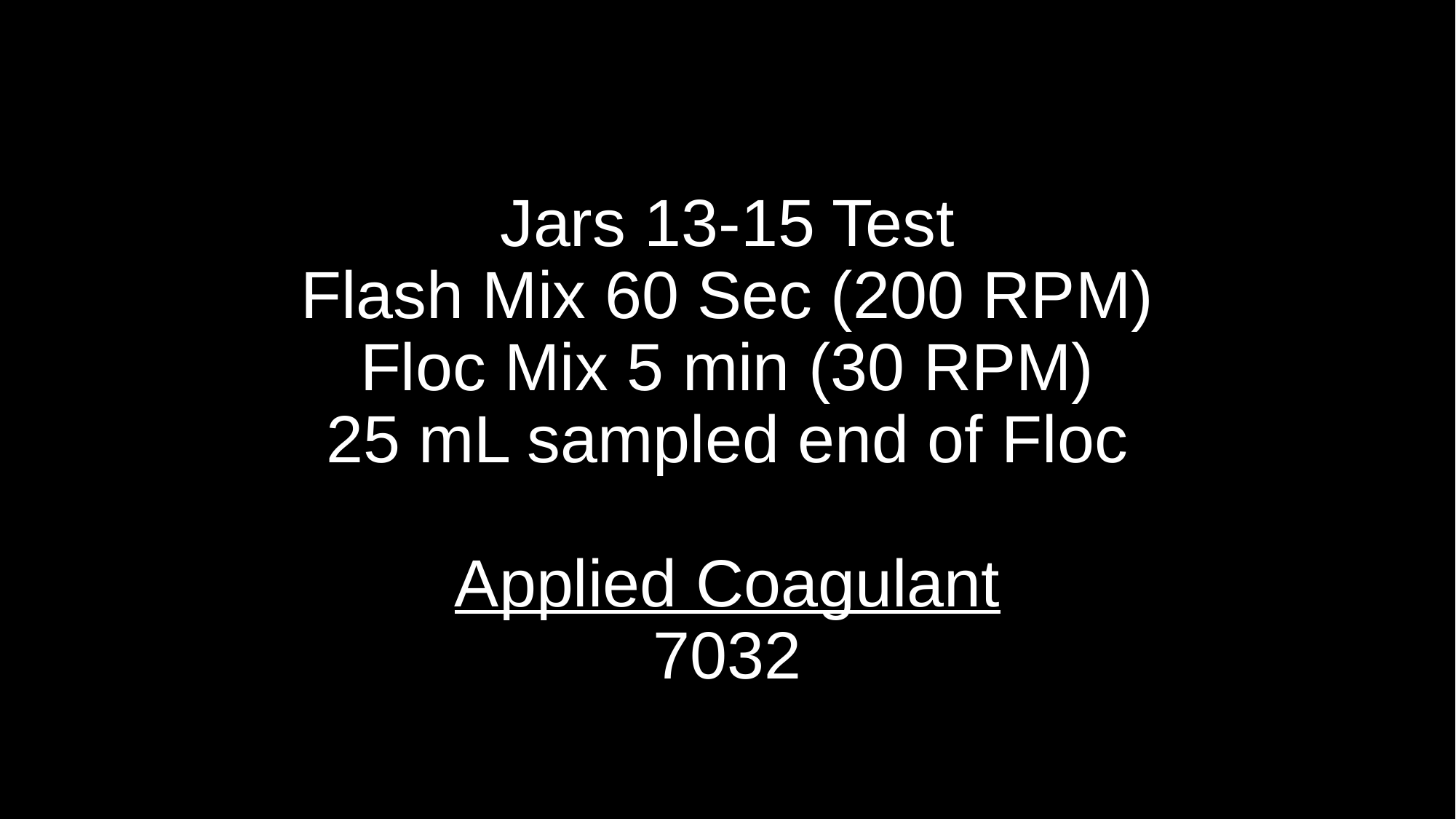

# Jars 13-15 Test Flash Mix 60 Sec (200 RPM) Floc Mix 5 min (30 RPM) 25 mL sampled end of Floc Applied Coagulant 7032